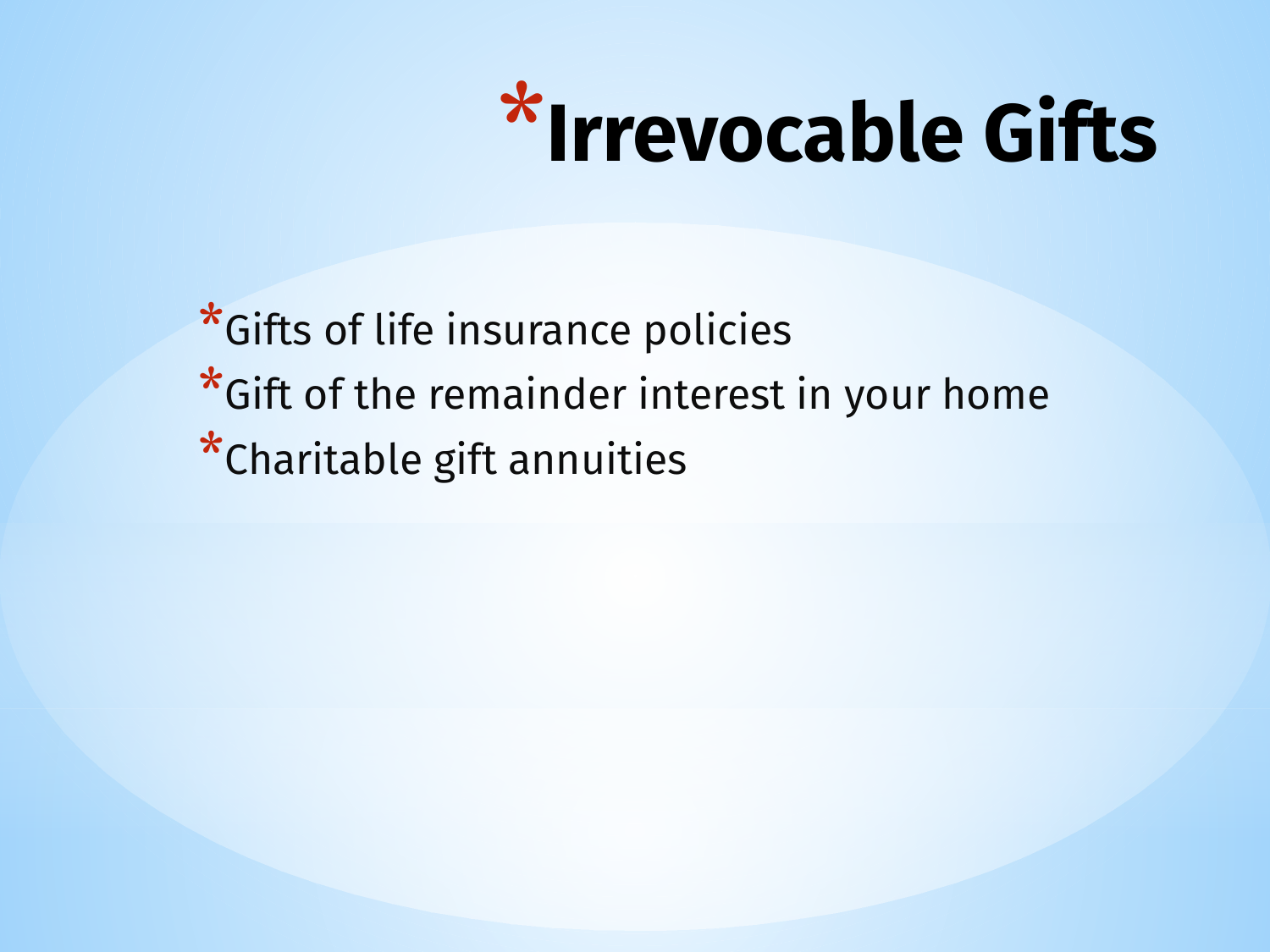

# Irrevocable Gifts
Gifts of life insurance policies
Gift of the remainder interest in your home
Charitable gift annuities